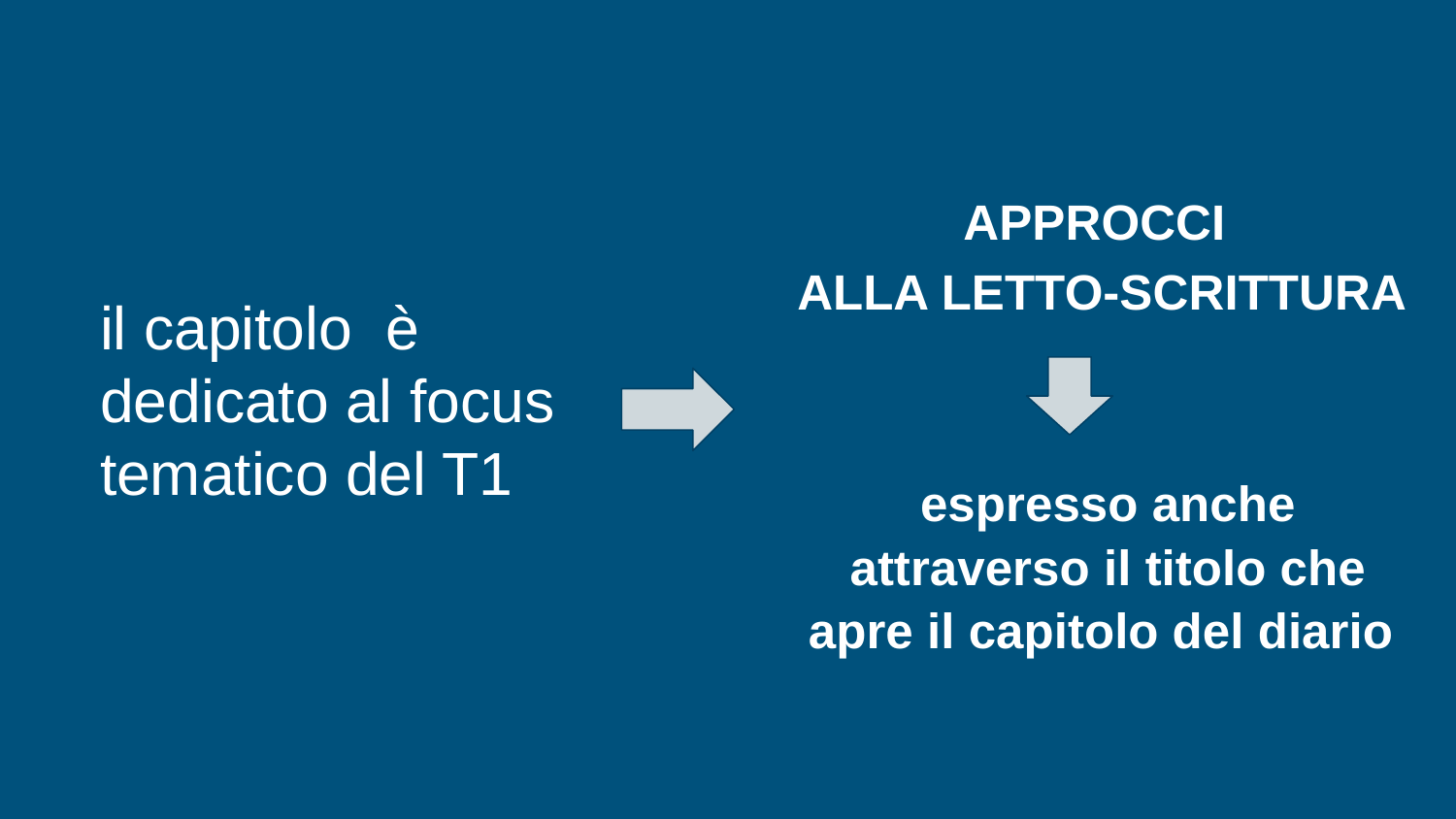

APPROCCI
ALLA LETTO-SCRITTURA

espresso anche attraverso il titolo che apre il capitolo del diario

il capitolo  è dedicato al focus tematico del T1